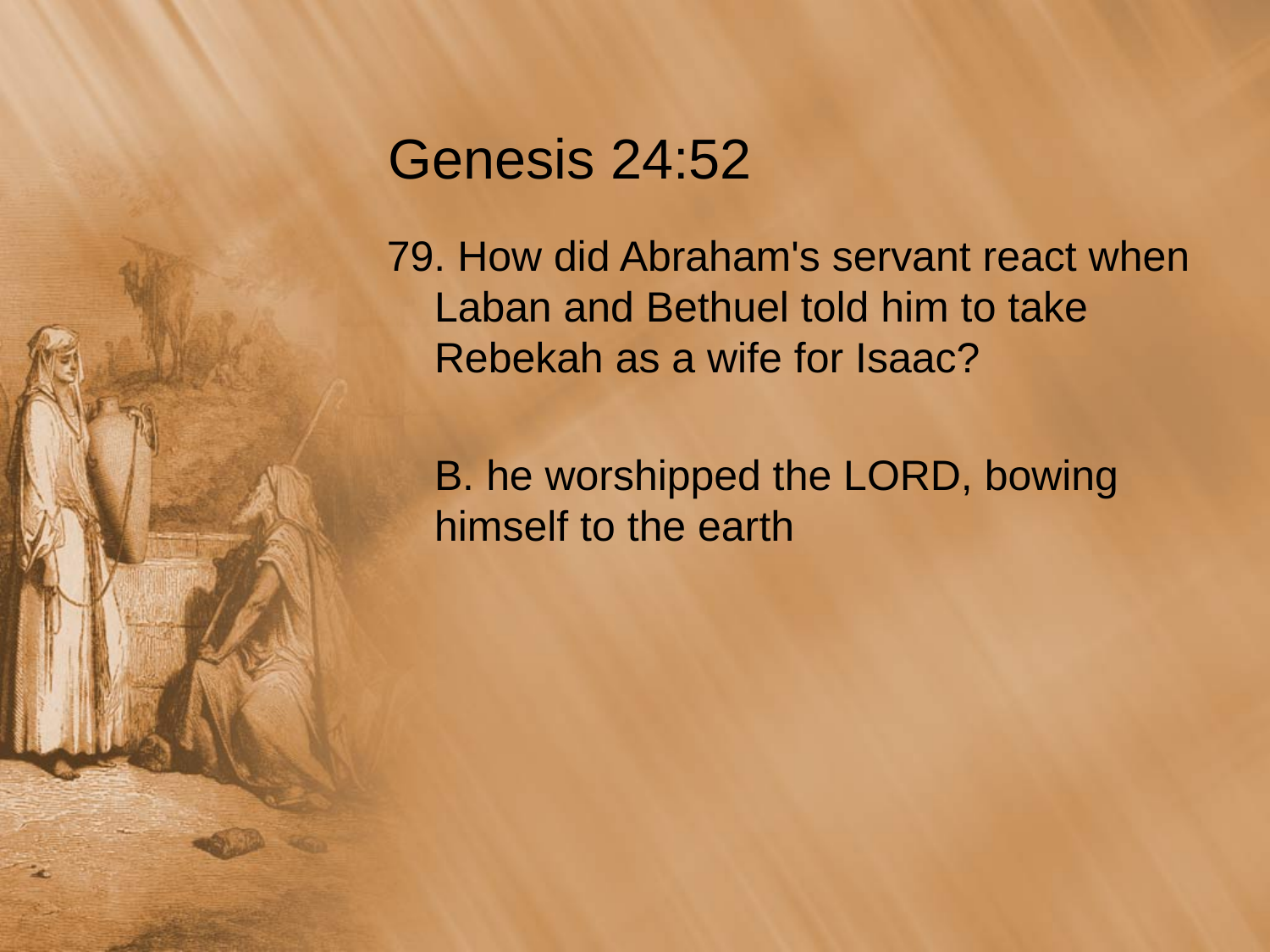

# Genesis 24:52
79. How did Abraham's servant react when Laban and Bethuel told him to take Rebekah as a wife for Isaac?

	B. he worshipped the LORD, bowing himself to the earth